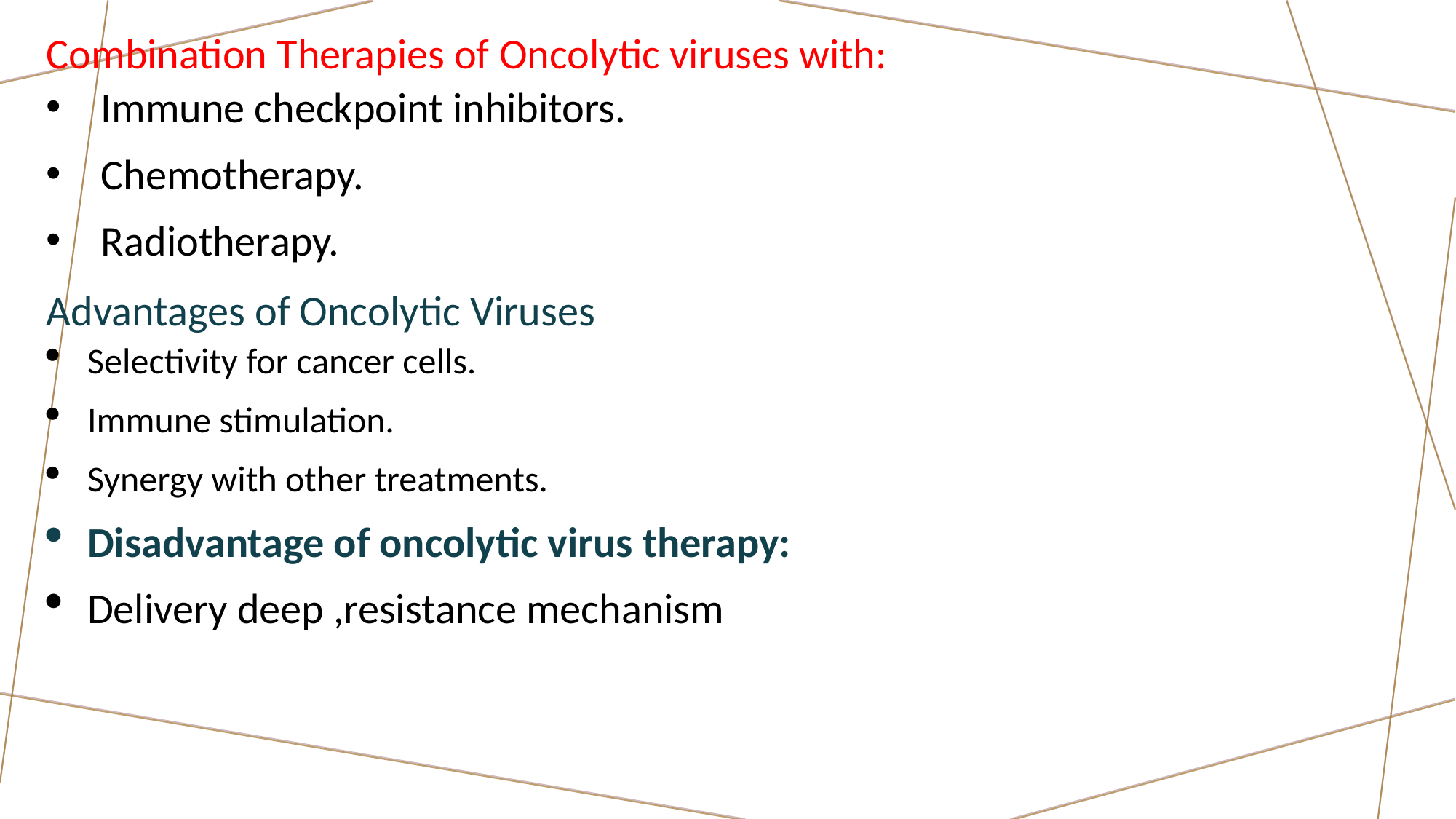

Combination Therapies of Oncolytic viruses with:
Immune checkpoint inhibitors.
Chemotherapy.
Radiotherapy.
Advantages of Oncolytic Viruses
Selectivity for cancer cells.
Immune stimulation.
Synergy with other treatments.
Disadvantage of oncolytic virus therapy:
Delivery deep ,resistance mechanism